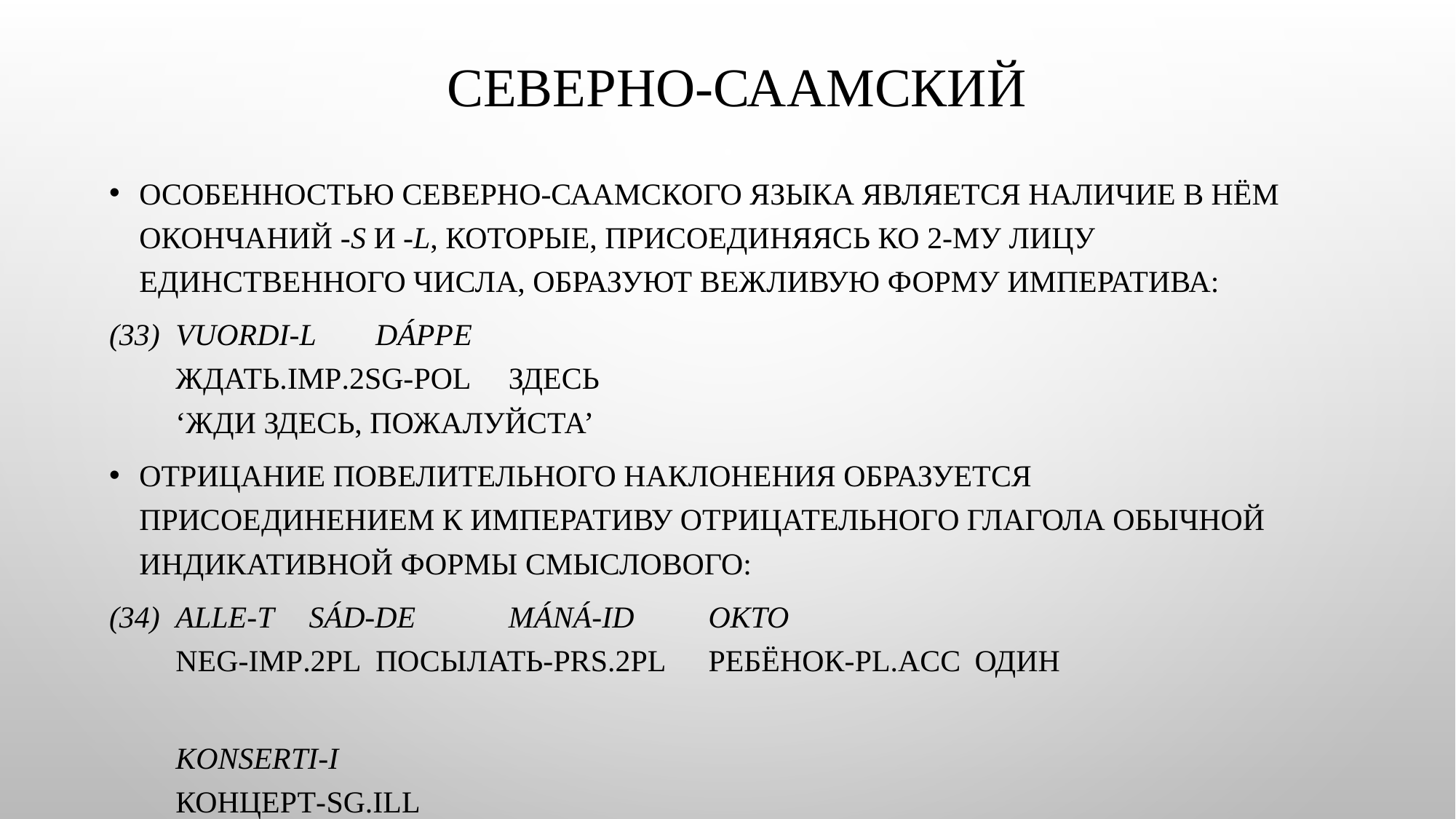

# Северно-саамский
Особенностью северно-саамского языка является наличие в нём окончаний -s и -l, которые, присоединяясь ко 2-му лицу единственного числа, образуют вежливую форму императива:
(33) 	vuordi-l 			dáppe
	ждать.imp.2sg-pol		здесь
	‘жди здесь, пожалуйста’
Отрицание повелительного наклонения образуется присоединением к императиву отрицательного глагола обычной индикативной формы смыслового:
(34)	alle-t 		sád-de 			máná-id 		okto
	neg-imp.2pl	посылать-prs.2pl 	ребёнок-pl.acc 		один
	konserti-i
	концерт-sg.ill
	‘не посылайте детей одних на концерт’											[Valijarvi, Kahn 2017]